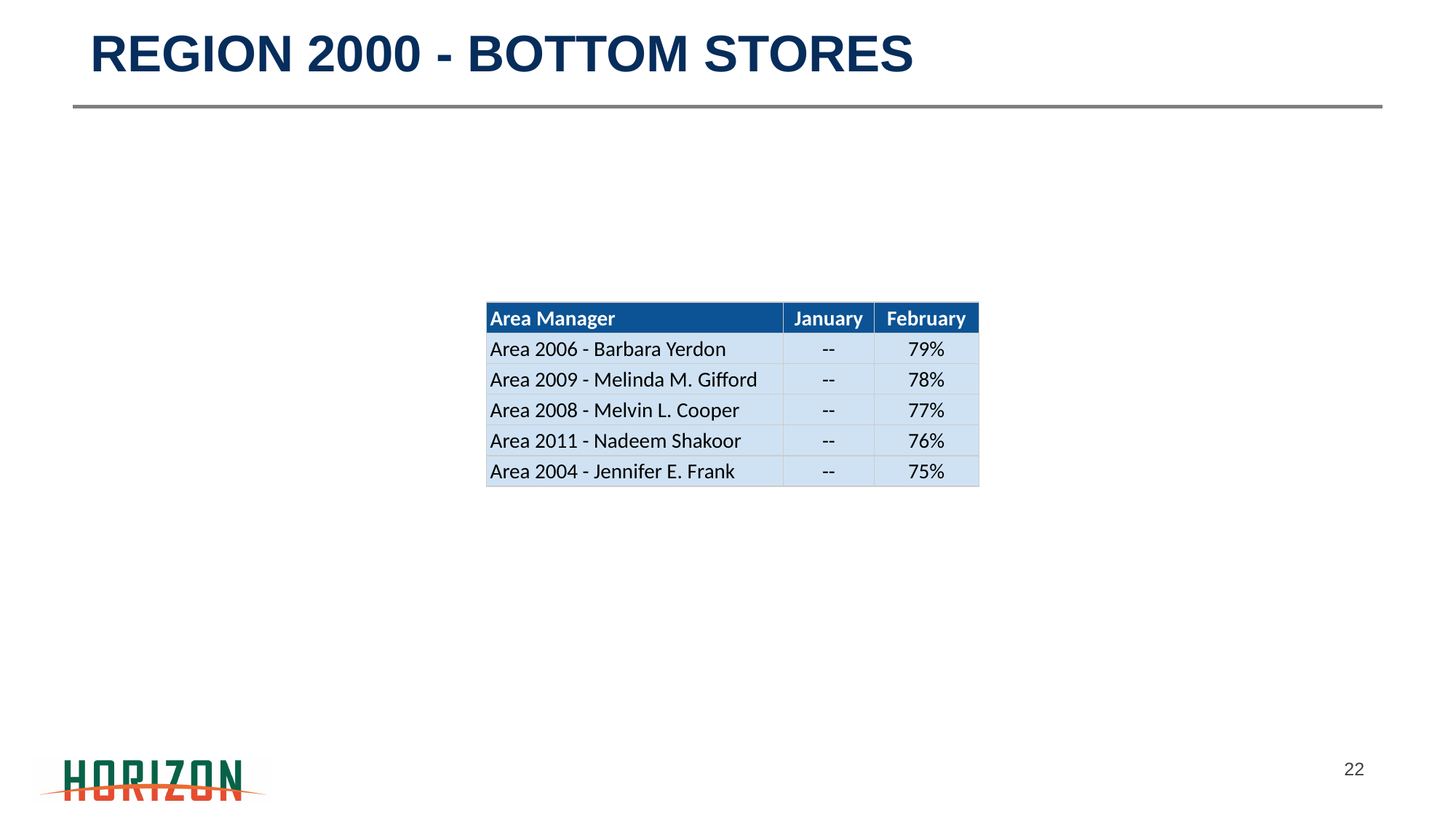

# REGION 2000 - BOTTOM STORES
| Area Manager | January | February |
| --- | --- | --- |
| Area 2006 - Barbara Yerdon | -- | 79% |
| Area 2009 - Melinda M. Gifford | -- | 78% |
| Area 2008 - Melvin L. Cooper | -- | 77% |
| Area 2011 - Nadeem Shakoor | -- | 76% |
| Area 2004 - Jennifer E. Frank | -- | 75% |
22